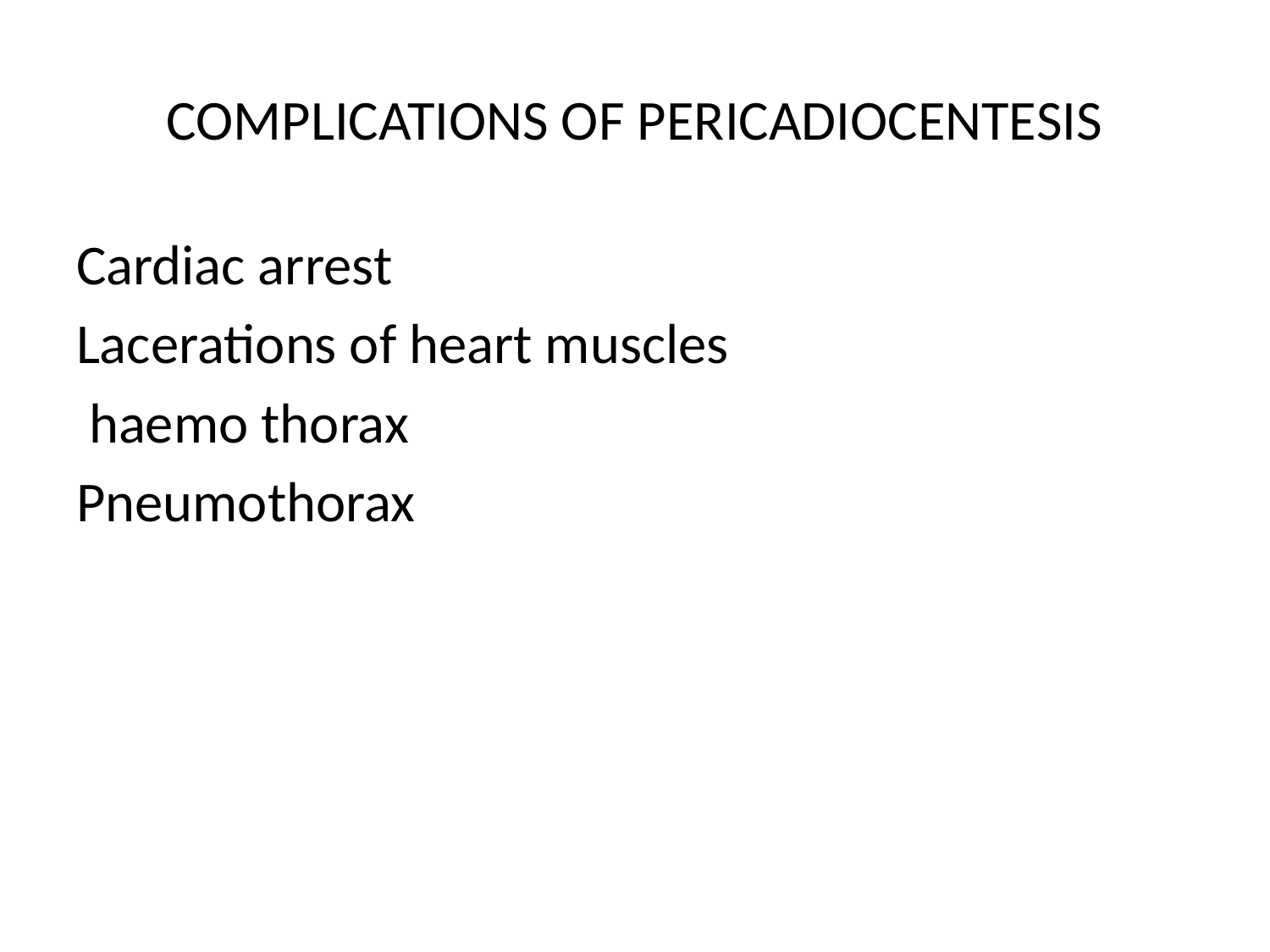

# COMPLICATIONS OF PERICADIOCENTESIS
Cardiac arrest
Lacerations of heart muscles
 haemo thorax
Pneumothorax